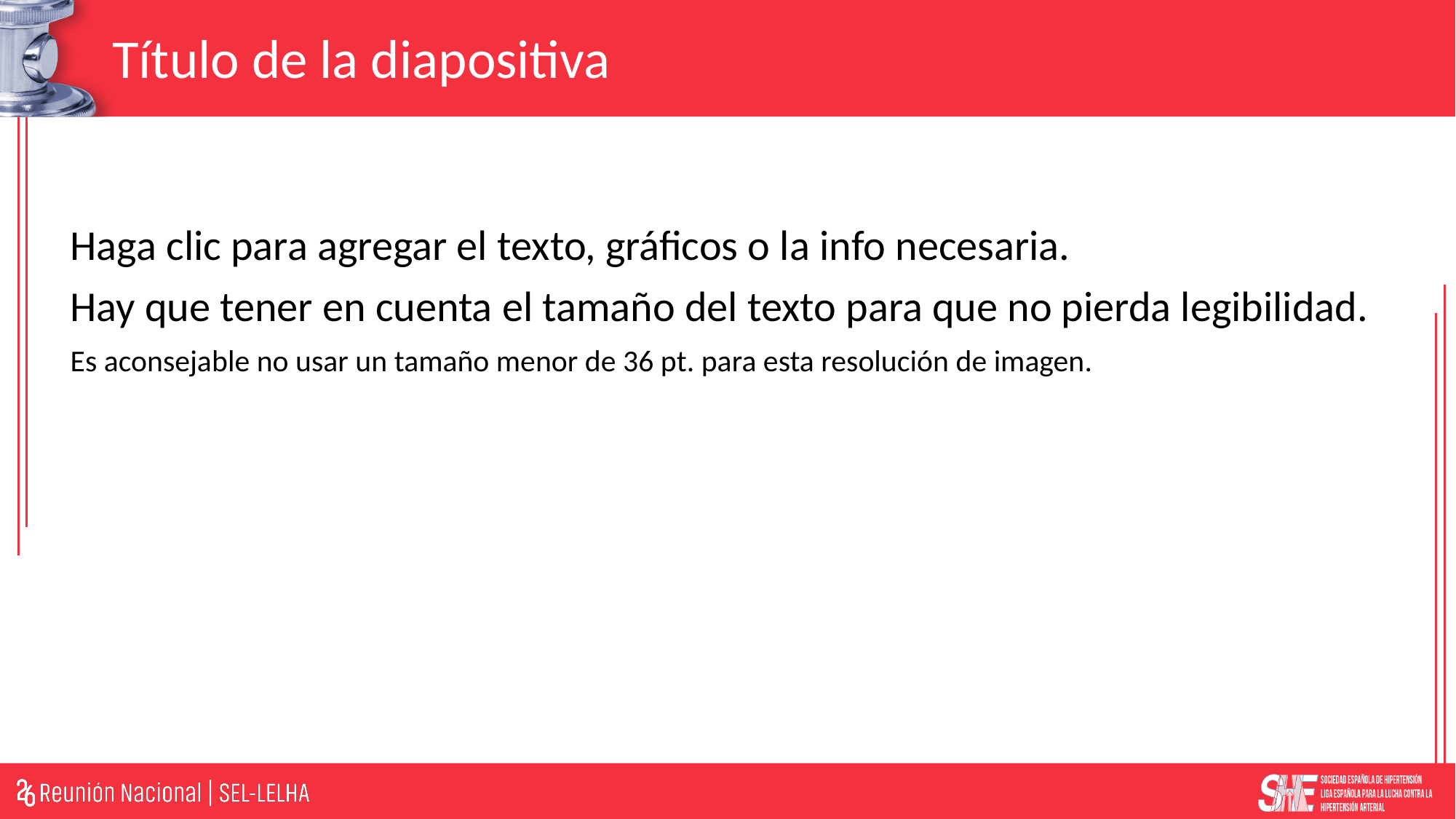

# Título de la diapositiva
Haga clic para agregar el texto, gráficos o la info necesaria.
Hay que tener en cuenta el tamaño del texto para que no pierda legibilidad.
Es aconsejable no usar un tamaño menor de 36 pt. para esta resolución de imagen.